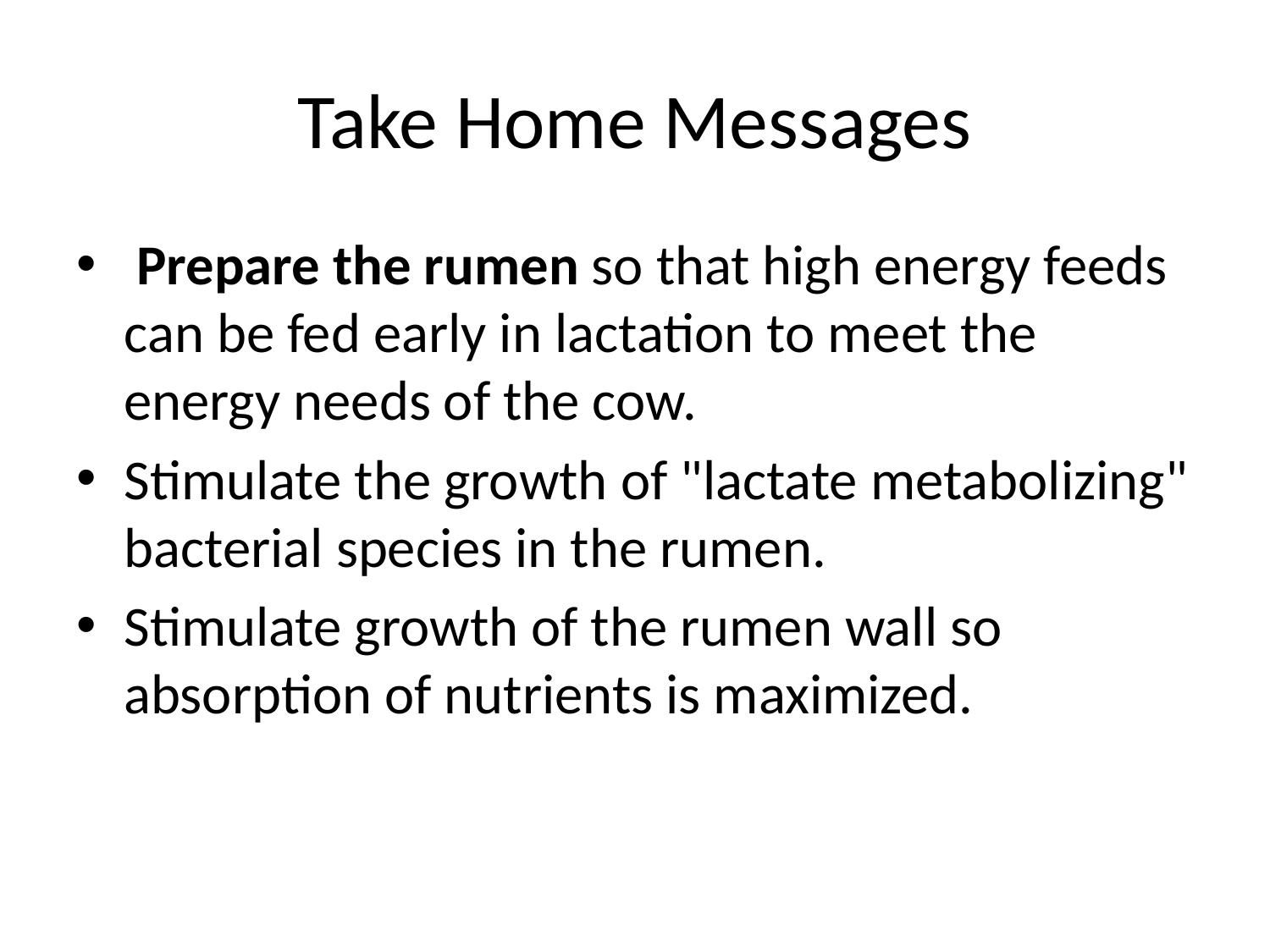

# Take Home Messages
 Prepare the rumen so that high energy feeds can be fed early in lactation to meet the energy needs of the cow.
Stimulate the growth of "lactate metabolizing" bacterial species in the rumen.
Stimulate growth of the rumen wall so absorption of nutrients is maximized.